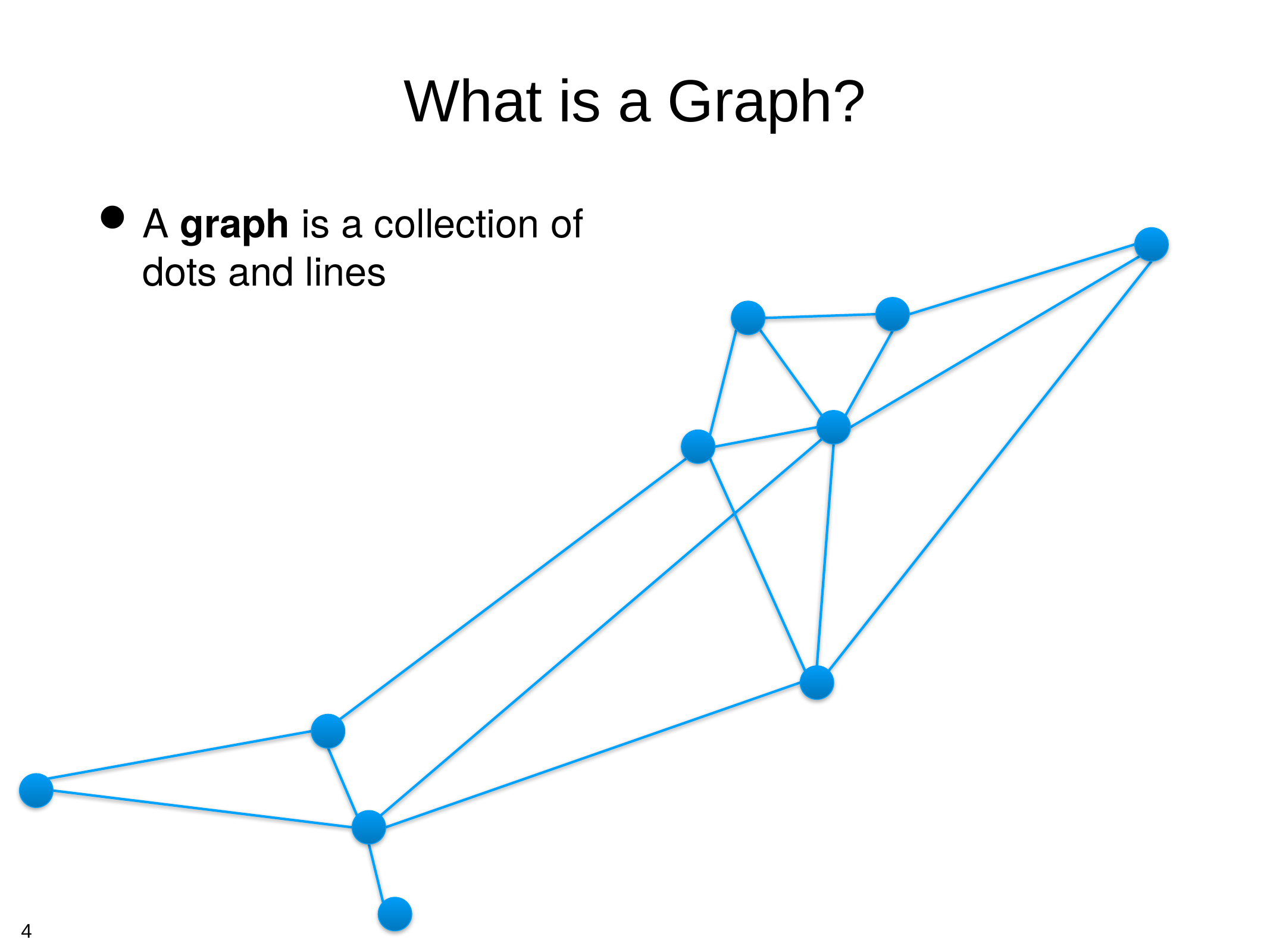

# What is a Graph?
A graph is a collection of
dots and lines

4